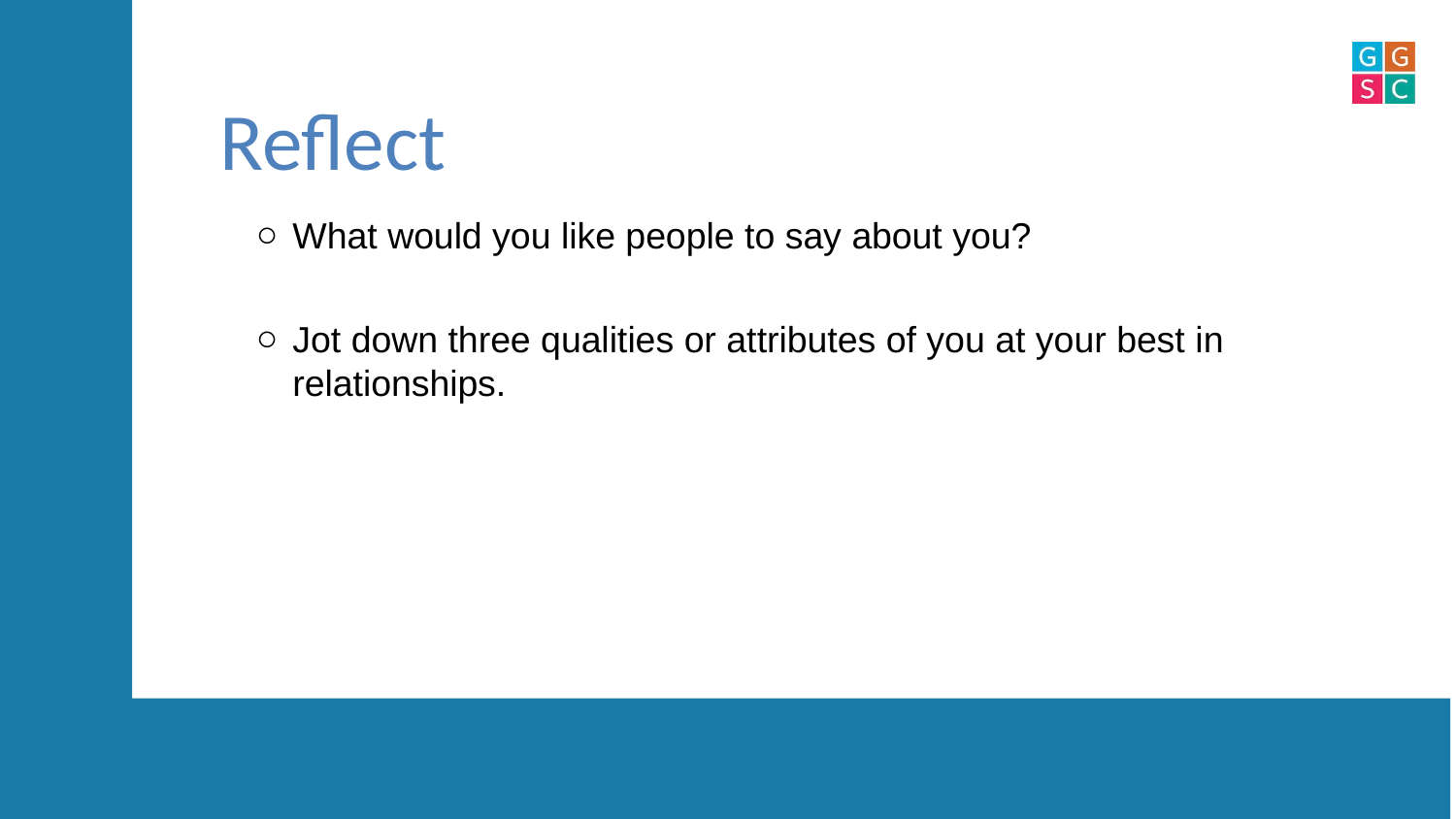

# Reflect
What would you like people to say about you?

Jot down three qualities or attributes of you at your best in relationships.

v